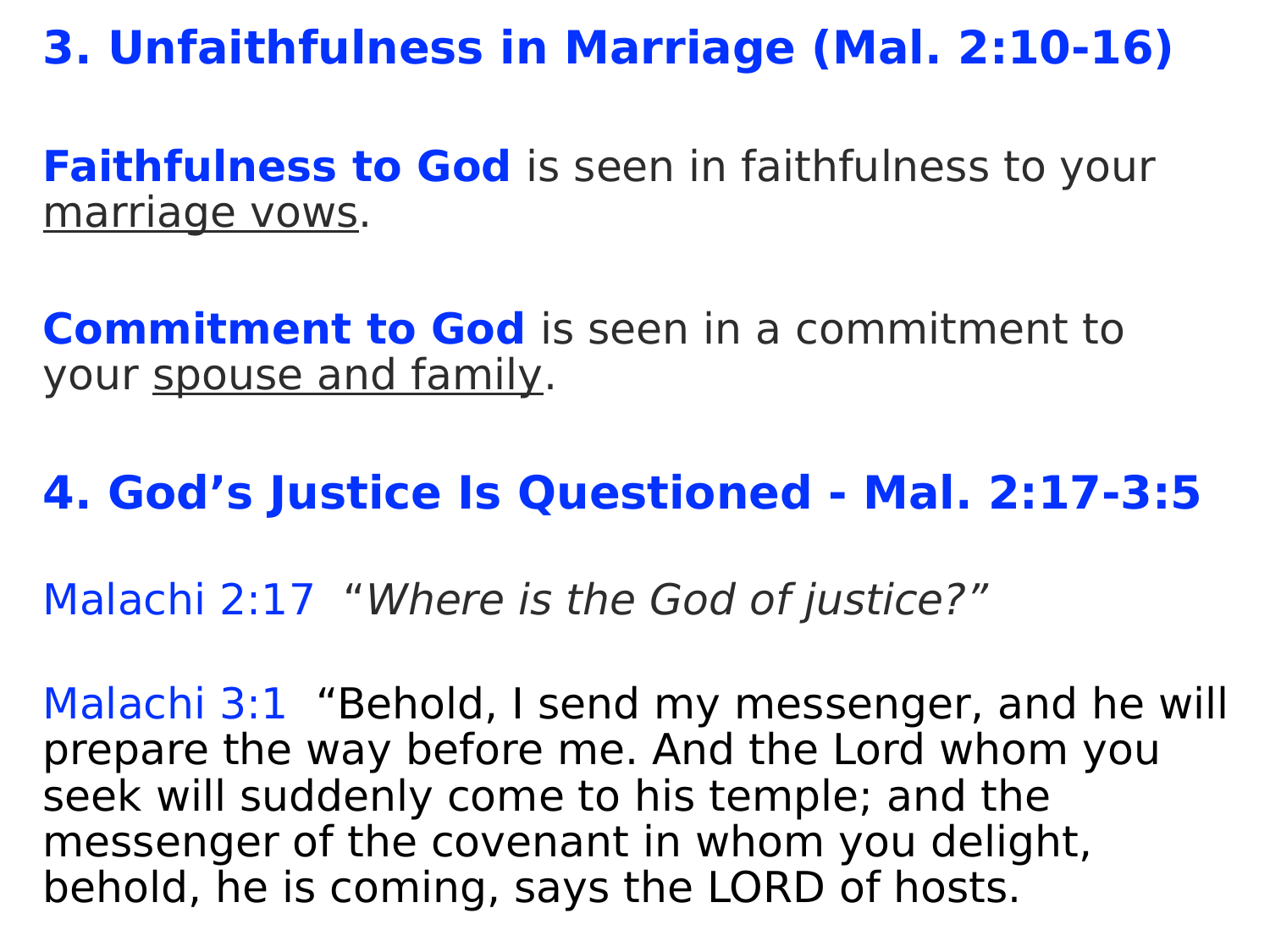

3. Unfaithfulness in Marriage (Mal. 2:10-16)

Faithfulness to God is seen in faithfulness to your marriage vows.

Commitment to God is seen in a commitment to your spouse and family.

4. God’s Justice Is Questioned - Mal. 2:17-3:5

Malachi 2:17  “Where is the God of justice?”

Malachi 3:1  “Behold, I send my messenger, and he will prepare the way before me. And the Lord whom you seek will suddenly come to his temple; and the messenger of the covenant in whom you delight, behold, he is coming, says the LORD of hosts.